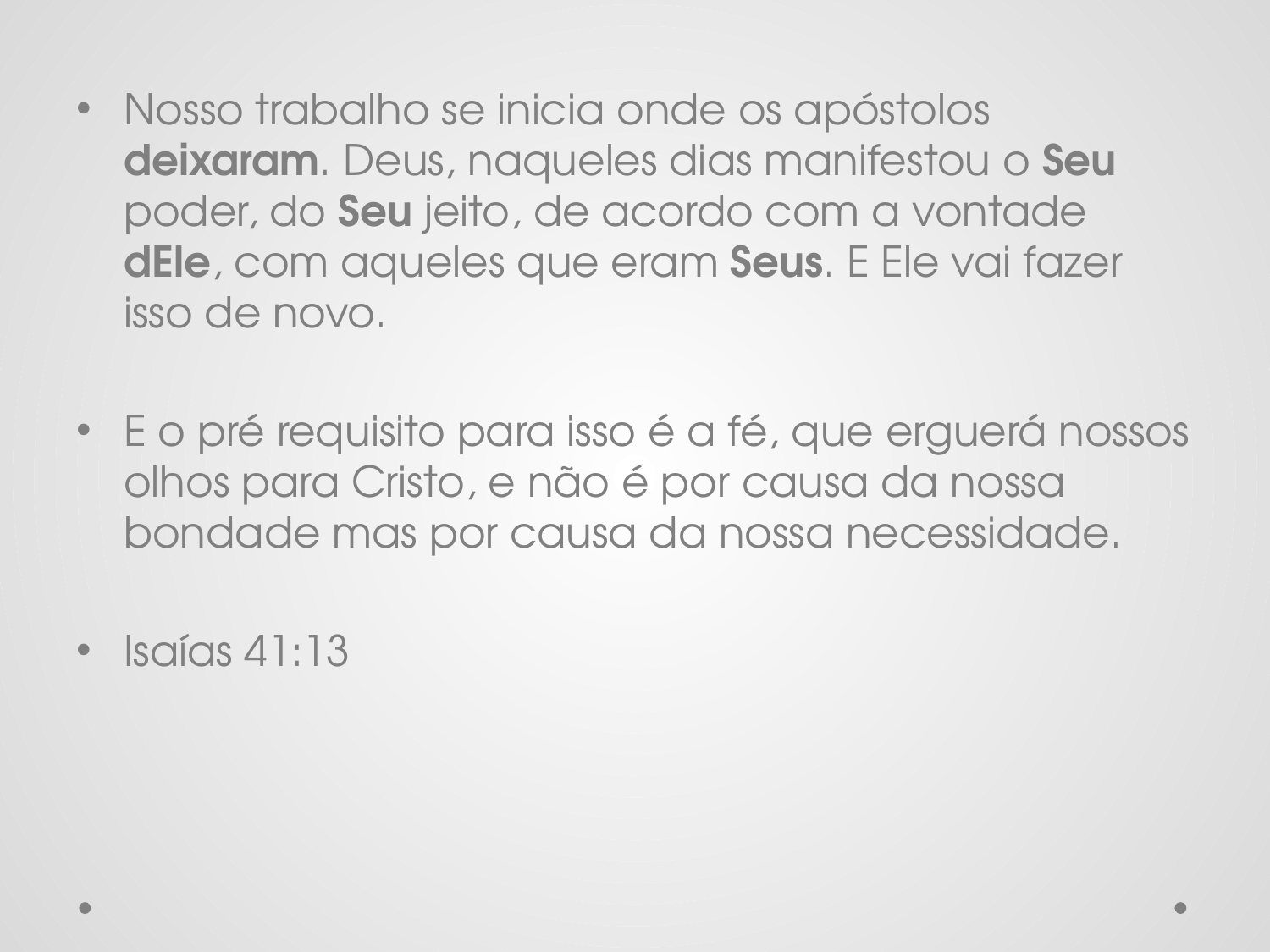

Nosso trabalho se inicia onde os apóstolos deixaram. Deus, naqueles dias manifestou o Seu poder, do Seu jeito, de acordo com a vontade dEle, com aqueles que eram Seus. E Ele vai fazer isso de novo.

E o pré requisito para isso é a fé, que erguerá nossos olhos para Cristo, e não é por causa da nossa bondade mas por causa da nossa necessidade.

Isaías 41:13